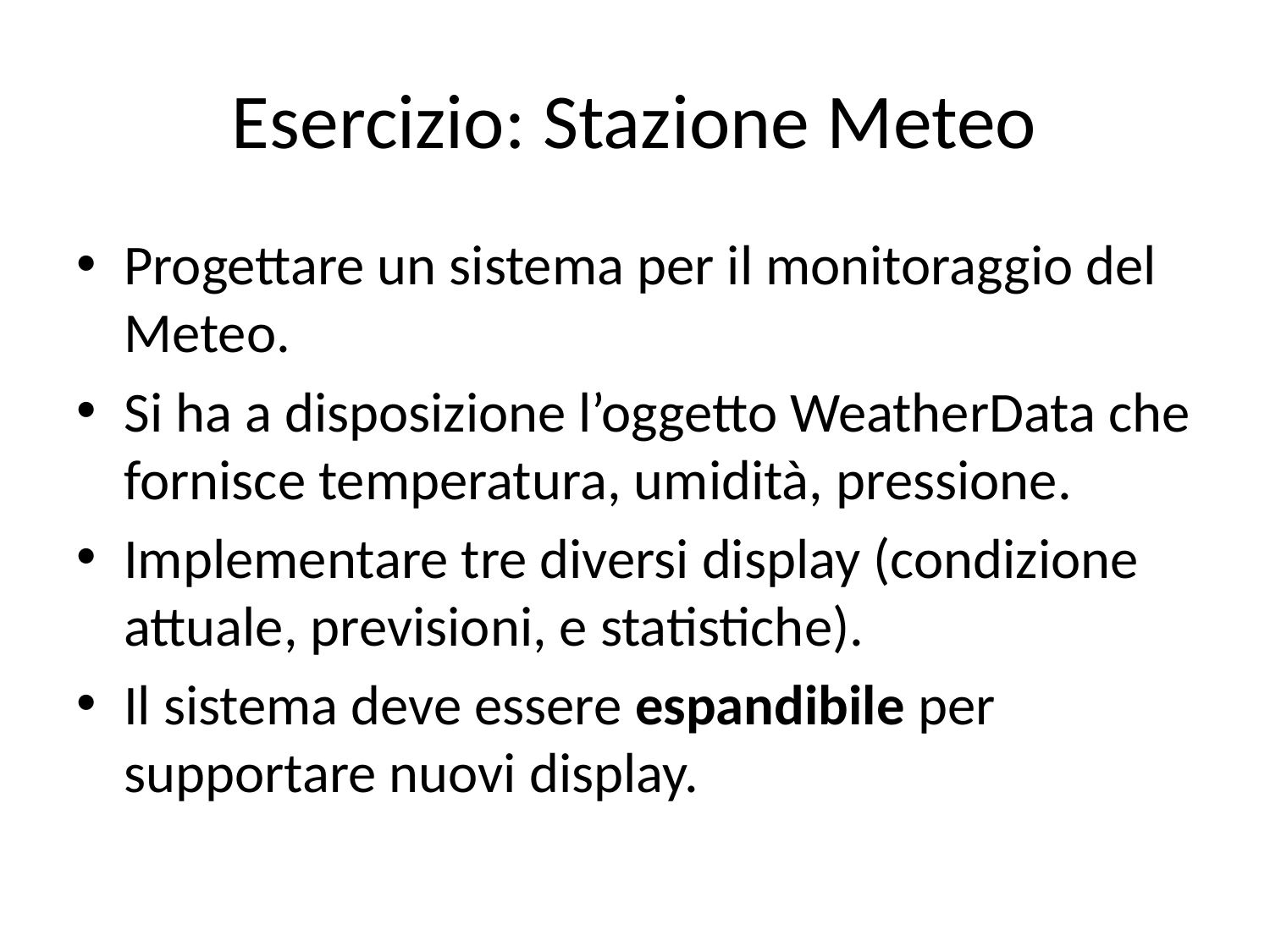

# Esercizio: Stazione Meteo
Progettare un sistema per il monitoraggio del Meteo.
Si ha a disposizione l’oggetto WeatherData che fornisce temperatura, umidità, pressione.
Implementare tre diversi display (condizione attuale, previsioni, e statistiche).
Il sistema deve essere espandibile per supportare nuovi display.